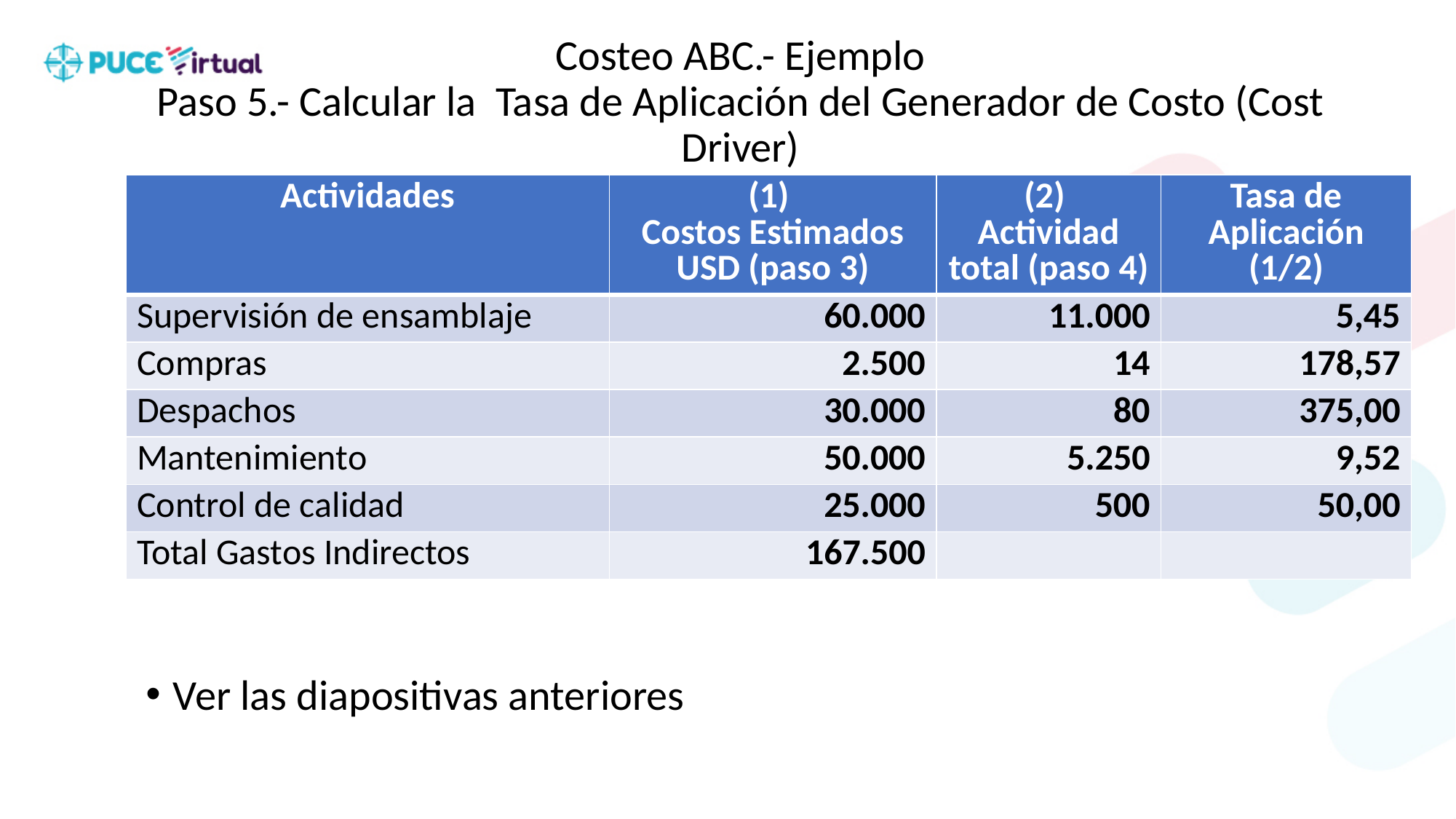

# Costeo ABC.- Ejemplo Paso 5.- Calcular la  Tasa de Aplicación del Generador de Costo (Cost Driver)
| Actividades | (1) Costos Estimados USD (paso 3) | (2) Actividad total (paso 4) | Tasa de Aplicación (1/2) |
| --- | --- | --- | --- |
| Supervisión de ensamblaje | 60.000 | 11.000 | 5,45 |
| Compras | 2.500 | 14 | 178,57 |
| Despachos | 30.000 | 80 | 375,00 |
| Mantenimiento | 50.000 | 5.250 | 9,52 |
| Control de calidad | 25.000 | 500 | 50,00 |
| Total Gastos Indirectos | 167.500 |  |  |
Ver las diapositivas anteriores